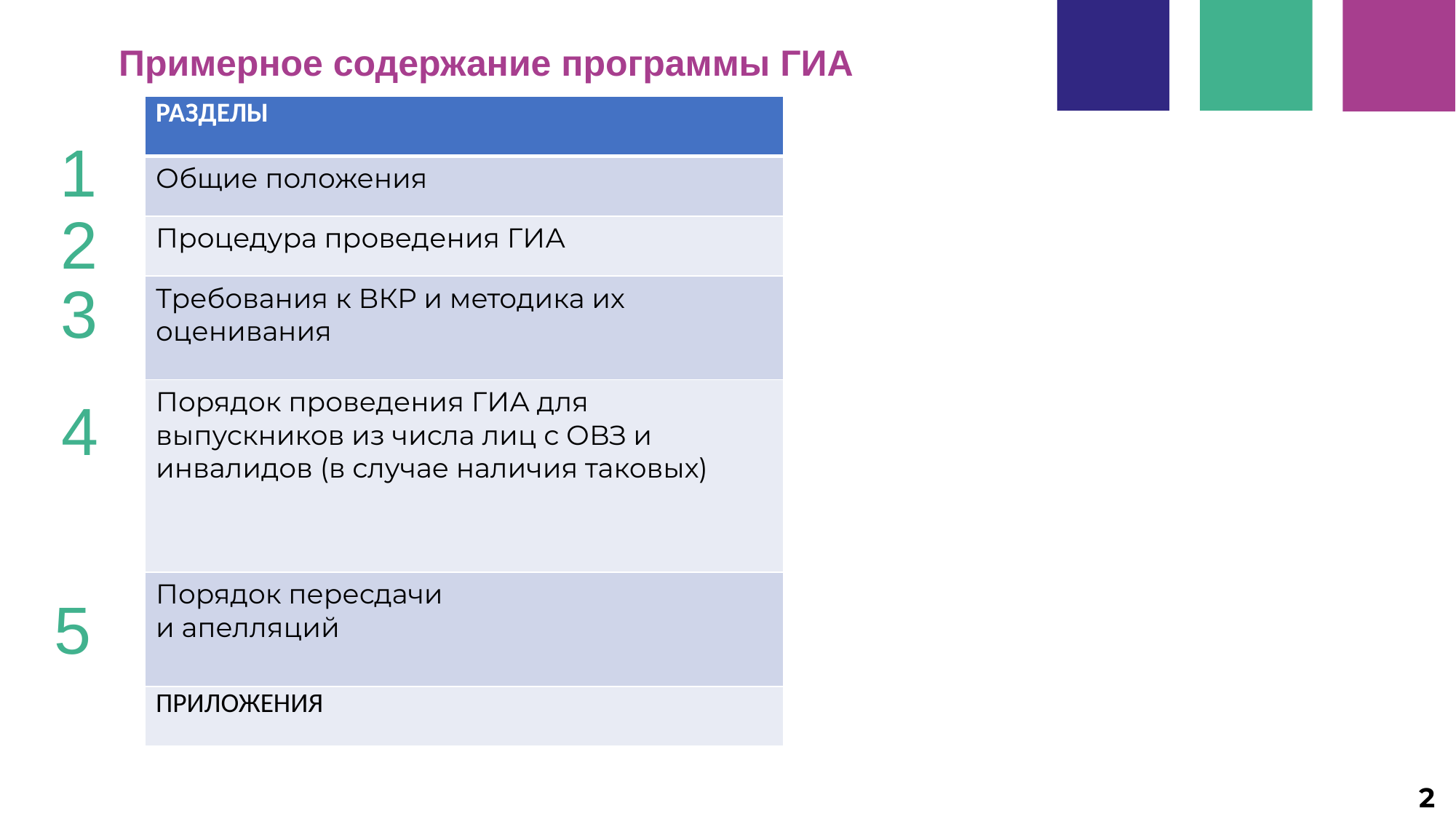

# Примерное содержание программы ГИА
| РАЗДЕЛЫ |
| --- |
| Общие положения |
| Процедура проведения ГИА |
| Требования к ВКР и методика их оценивания |
| Порядок проведения ГИА для выпускников из числа лиц с ОВЗ и инвалидов (в случае наличия таковых) |
| Порядок пересдачи и апелляций |
| ПРИЛОЖЕНИЯ |

1

2

3
4

5
2